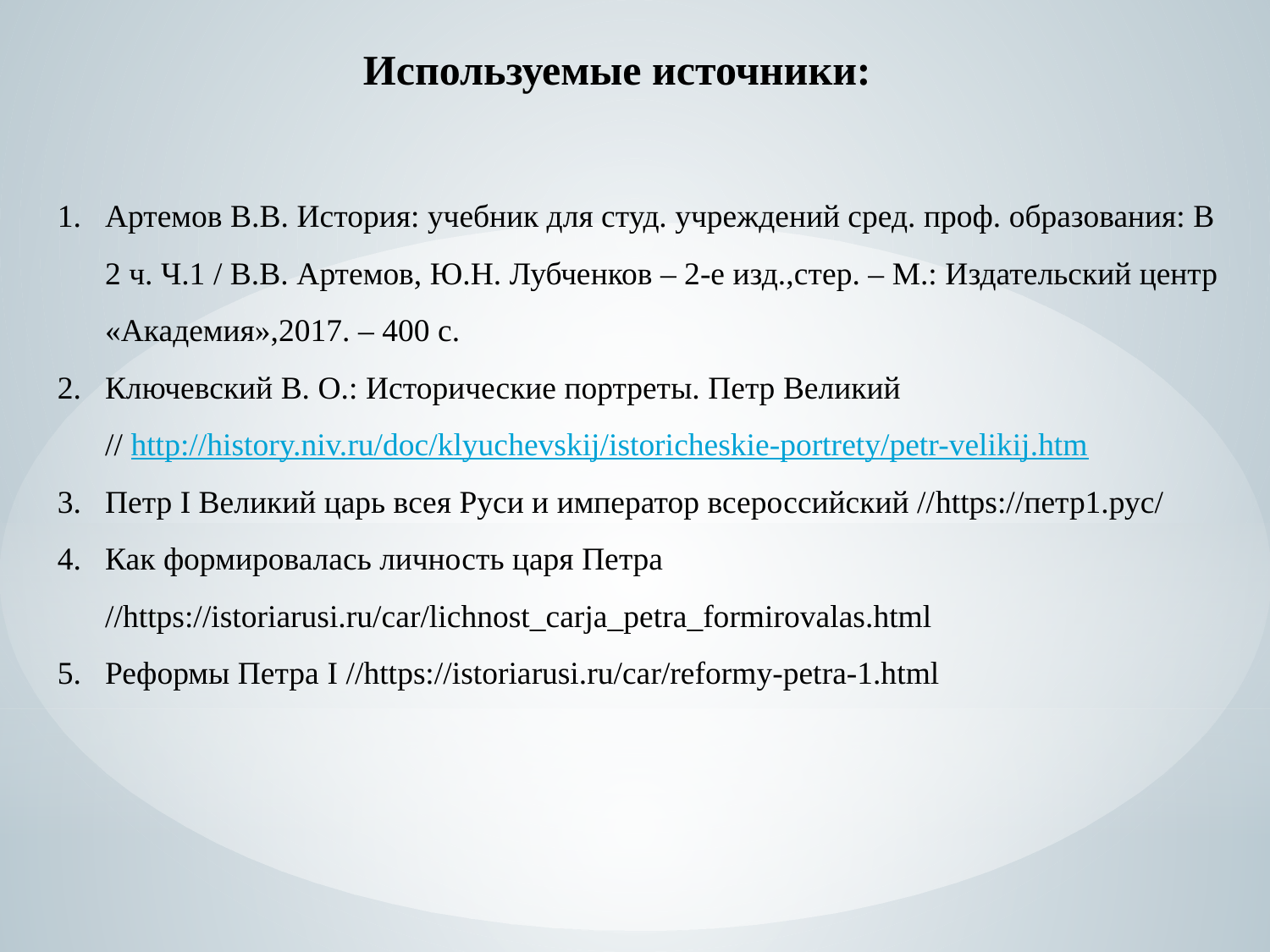

# Используемые источники:
Артемов В.В. История: учебник для студ. учреждений сред. проф. образования: В 2 ч. Ч.1 / В.В. Артемов, Ю.Н. Лубченков – 2-е изд.,стер. – М.: Издательский центр «Академия»,2017. – 400 с.
Ключевский В. О.: Исторические портреты. Петр Великий
// http://history.niv.ru/doc/klyuchevskij/istoricheskie-portrety/petr-velikij.htm
Петр I Великий царь всея Руси и император всероссийский //https://петр1.рус/
Как формировалась личность царя Петра //https://istoriarusi.ru/car/lichnost_carja_petra_formirovalas.html
Реформы Петра I //https://istoriarusi.ru/car/reformy-petra-1.html